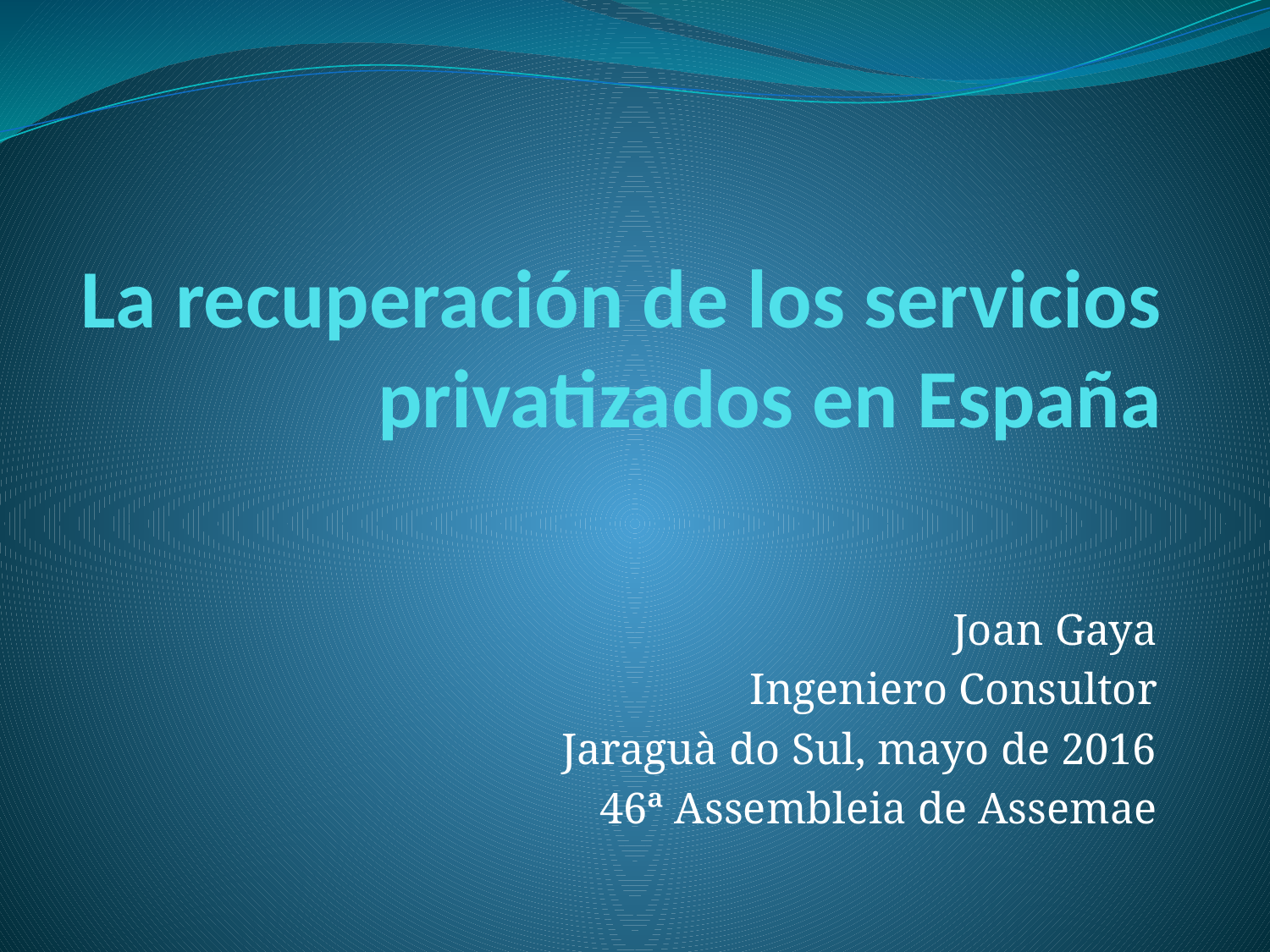

# La recuperación de los servicios privatizados en España
Joan Gaya
Ingeniero Consultor
Jaraguà do Sul, mayo de 2016
46ª Assembleia de Assemae